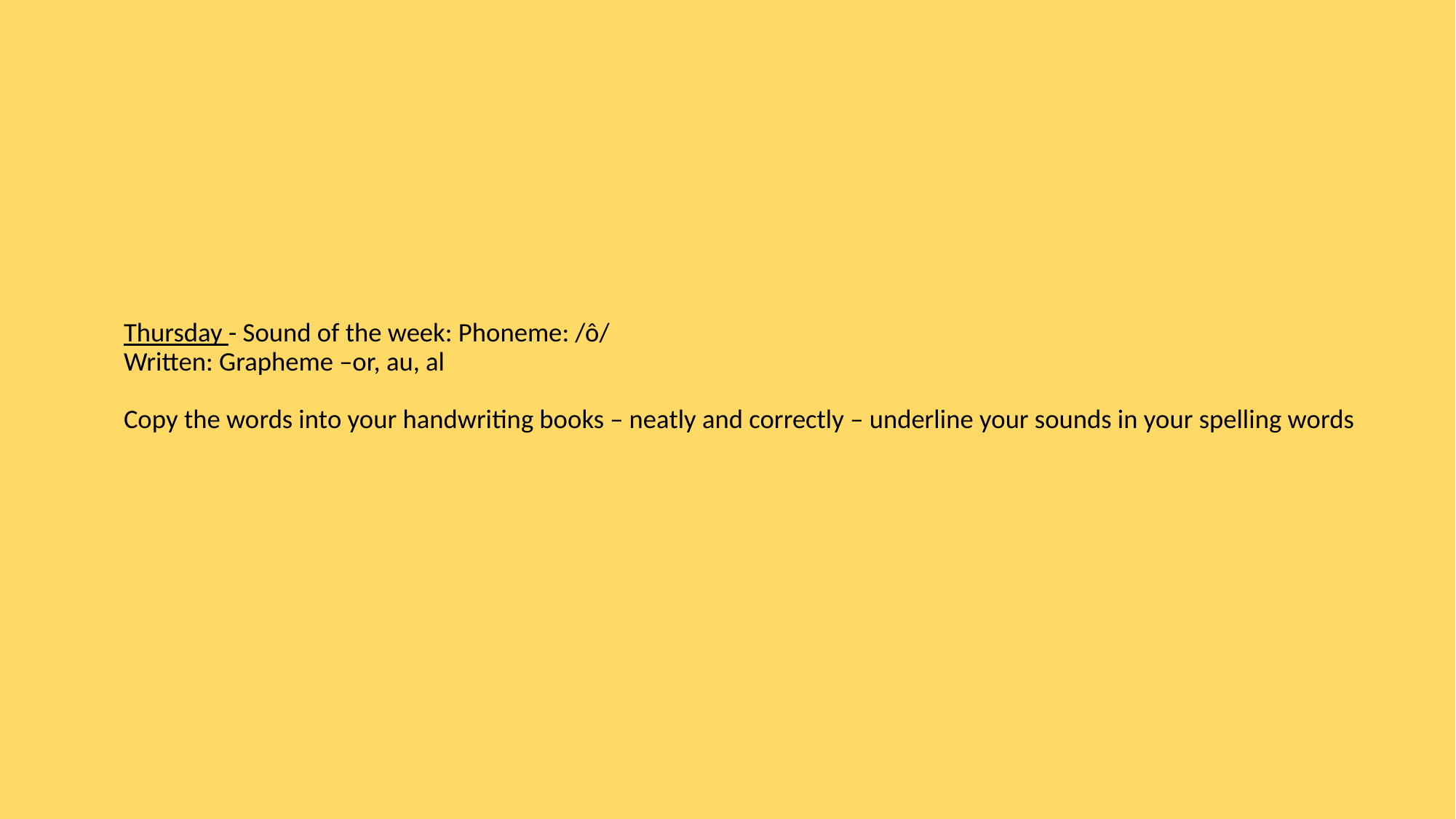

# Thursday - Sound of the week: Phoneme: /ô/ Written: Grapheme –or, au, al Copy the words into your handwriting books – neatly and correctly – underline your sounds in your spelling words